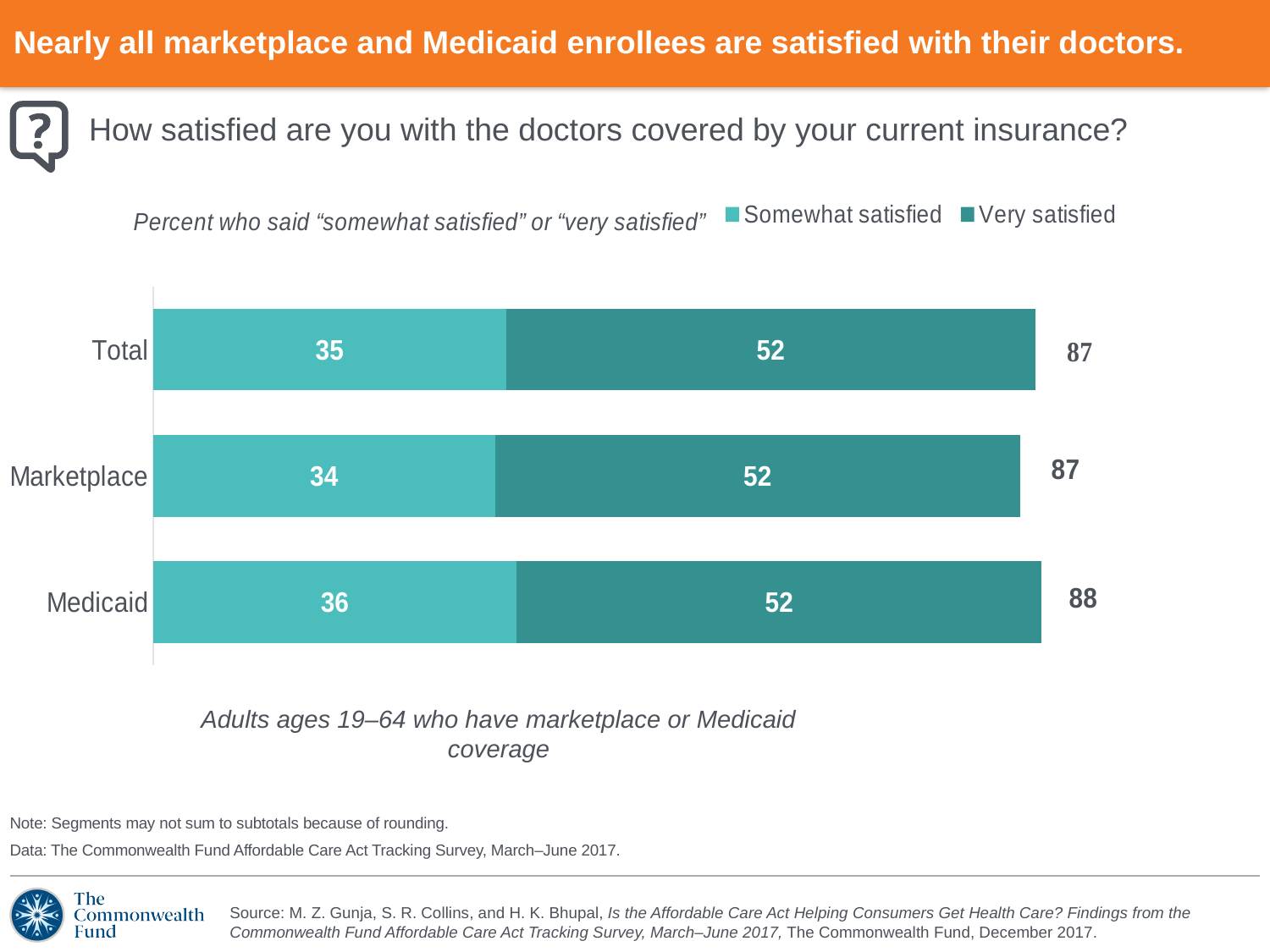

# Nearly all marketplace and Medicaid enrollees are satisfied with their doctors.
How satisfied are you with the doctors covered by your current insurance?

### Chart: Percent who said “somewhat satisfied” or “very satisfied”

| Category | Somewhat satisfied | Very satisfied |
|---|---|---|
| Total | 34.94 | 52.48 |
| Marketplace | 33.88 | 52.0 |
| Medicaid | 36.0 | 52.0 |
Adults ages 19–64 who have marketplace or Medicaid coverage

Note: Segments may not sum to subtotals because of rounding.
Data: The Commonwealth Fund Affordable Care Act Tracking Survey, March–June 2017.